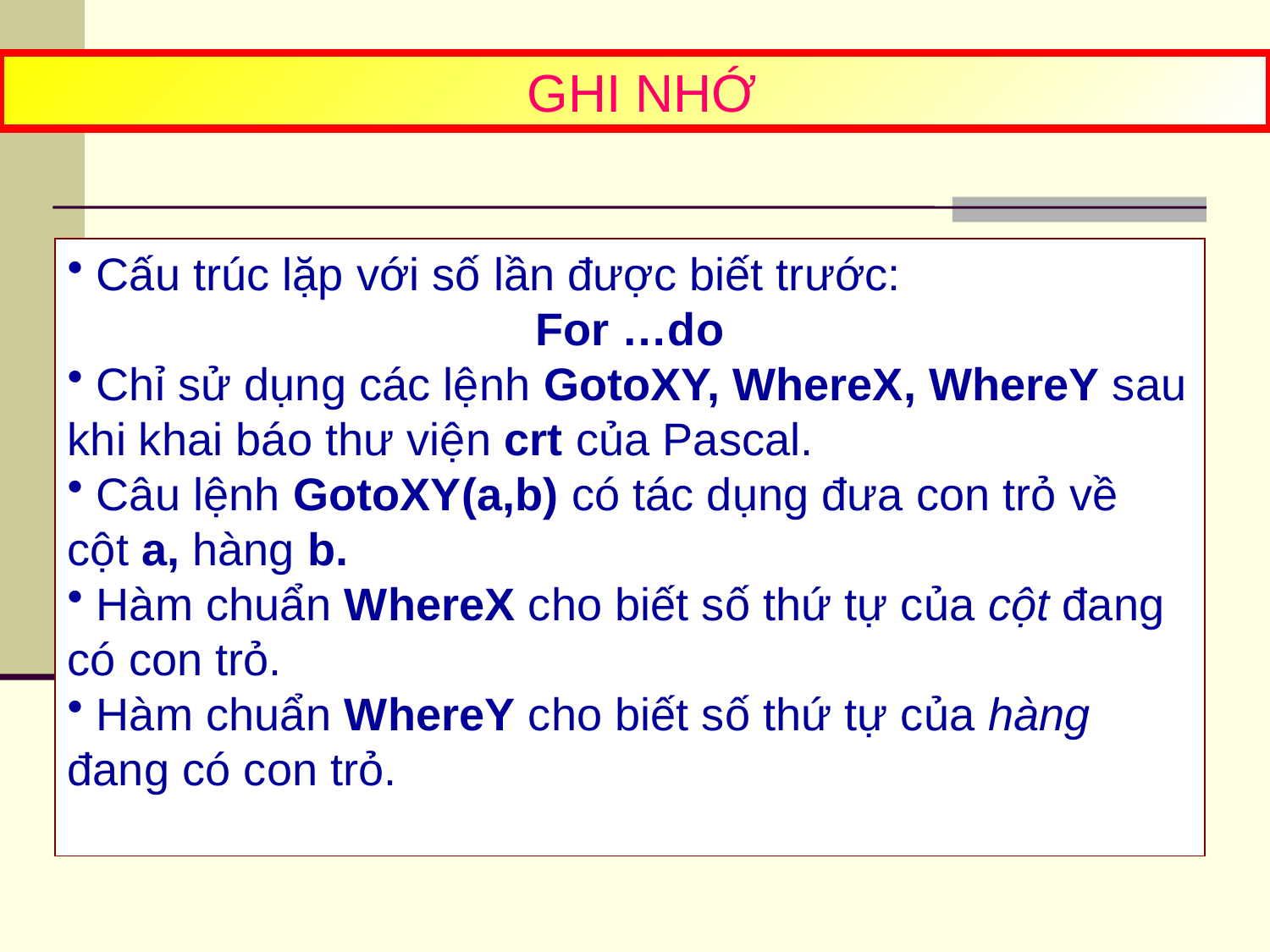

GHI NHỚ
 Cấu trúc lặp với số lần được biết trước:
For …do
 Chỉ sử dụng các lệnh GotoXY, WhereX, WhereY sau khi khai báo thư viện crt của Pascal.
 Câu lệnh GotoXY(a,b) có tác dụng đưa con trỏ về cột a, hàng b.
 Hàm chuẩn WhereX cho biết số thứ tự của cột đang có con trỏ.
 Hàm chuẩn WhereY cho biết số thứ tự của hàng đang có con trỏ.